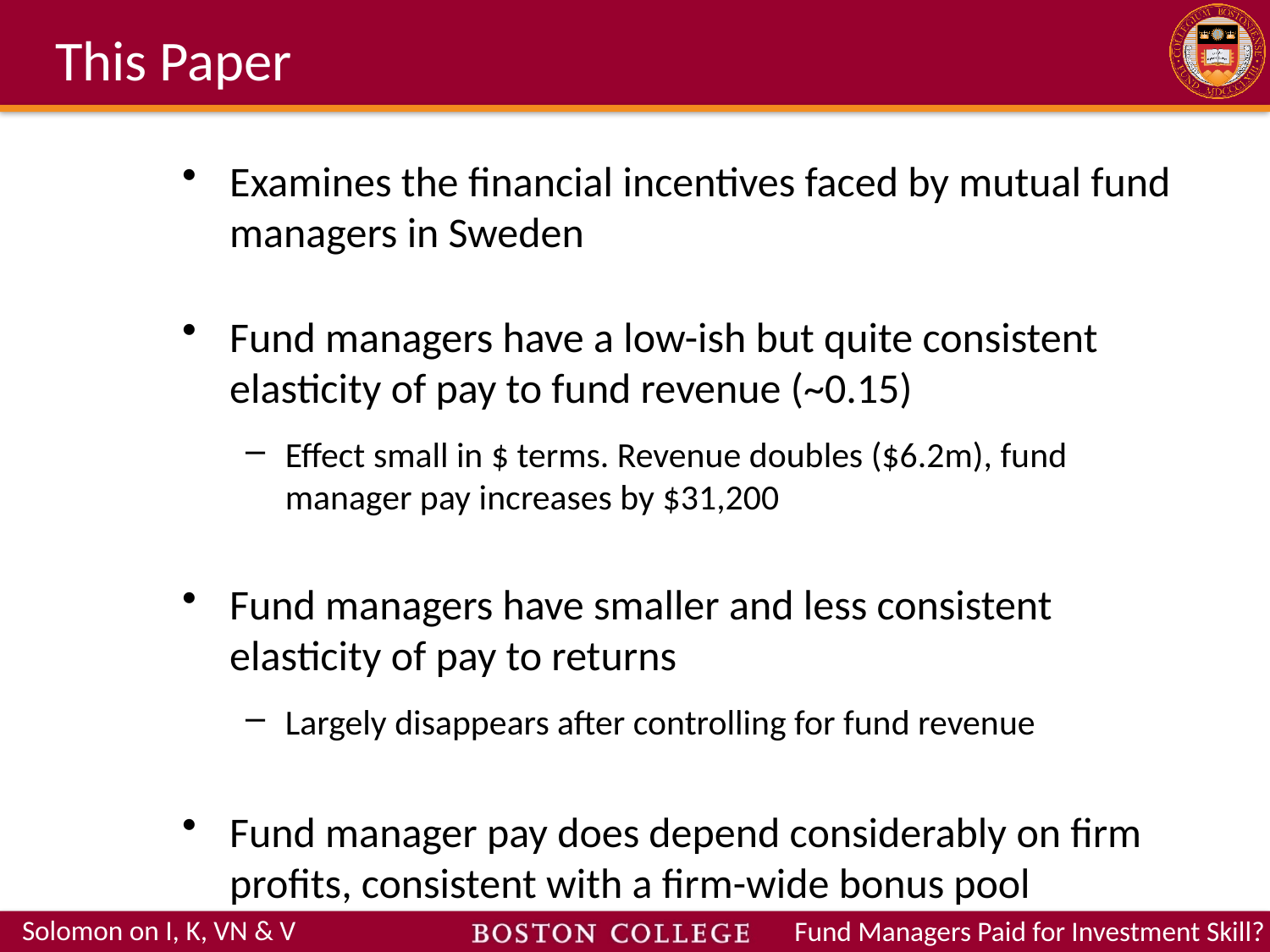

# This Paper
Examines the financial incentives faced by mutual fund managers in Sweden

Fund managers have a low-ish but quite consistent elasticity of pay to fund revenue (~0.15)
Effect small in $ terms. Revenue doubles ($6.2m), fund manager pay increases by $31,200

Fund managers have smaller and less consistent elasticity of pay to returns
Largely disappears after controlling for fund revenue

Fund manager pay does depend considerably on firm profits, consistent with a firm-wide bonus pool